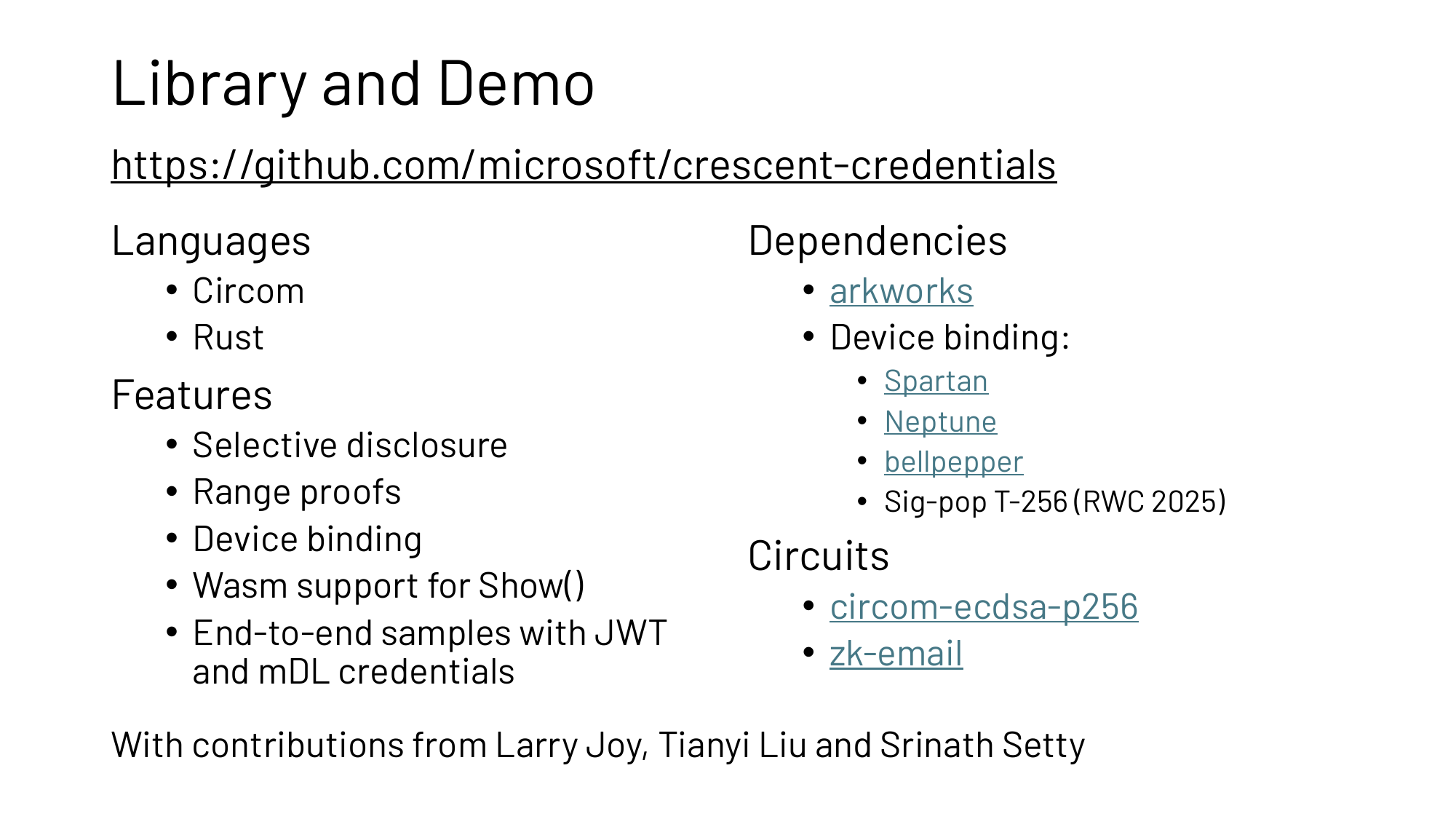

# Library and Demo
https://github.com/microsoft/crescent-credentials
Languages
Circom
Rust
Features
Selective disclosure
Range proofs
Device binding
Wasm support for Show()
End-to-end samples with JWT and mDL credentials
Dependencies
arkworks
Device binding:
Spartan
Neptune
bellpepper
Sig-pop T-256 (RWC 2025)
Circuits
circom-ecdsa-p256
zk-email
With contributions from Larry Joy, Tianyi Liu and Srinath Setty